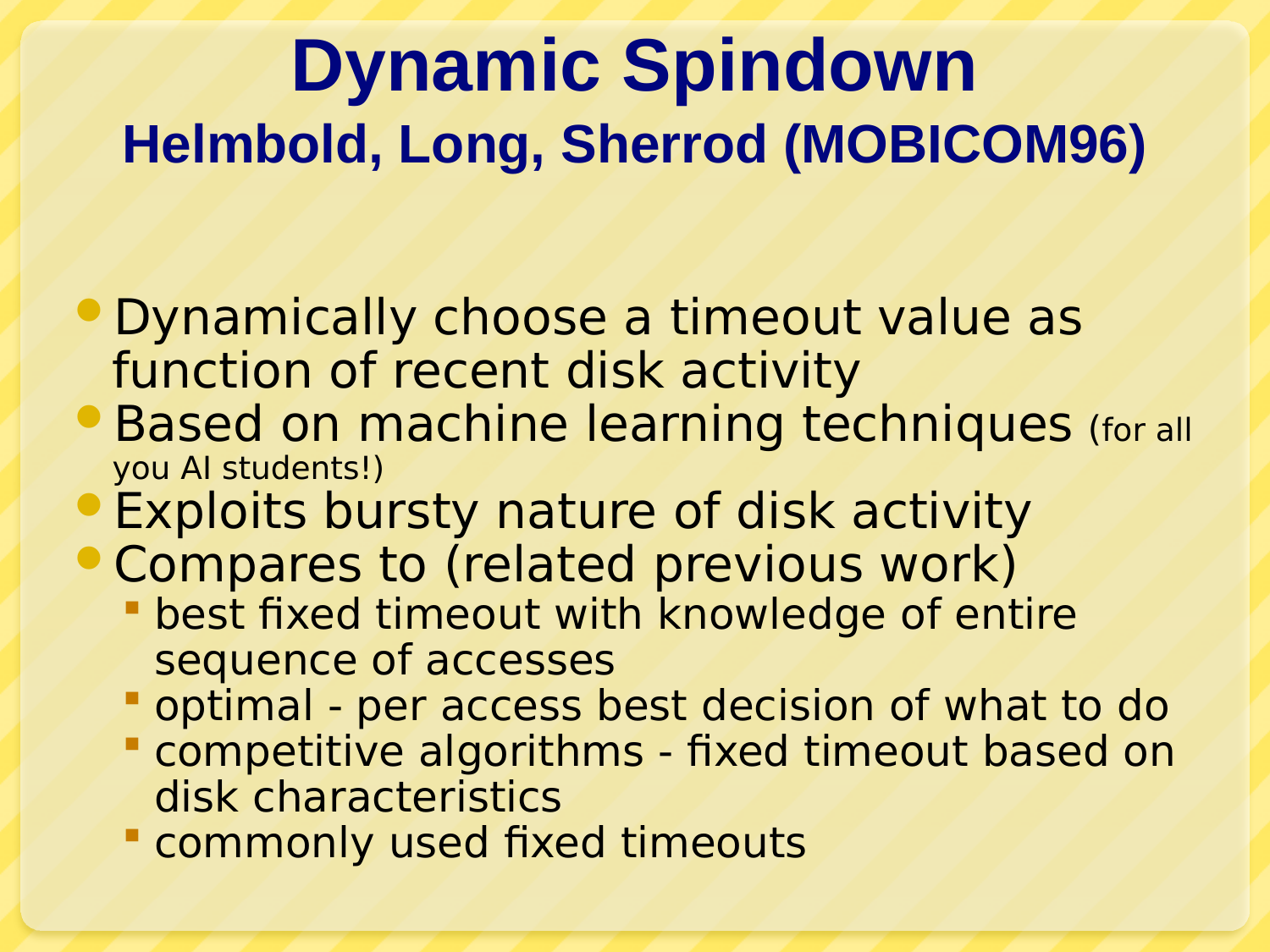

# Dynamic Spindown Helmbold, Long, Sherrod (MOBICOM96)
Dynamically choose a timeout value as function of recent disk activity
Based on machine learning techniques (for all you AI students!)
Exploits bursty nature of disk activity
Compares to (related previous work)
best fixed timeout with knowledge of entire sequence of accesses
optimal - per access best decision of what to do
competitive algorithms - fixed timeout based on disk characteristics
commonly used fixed timeouts